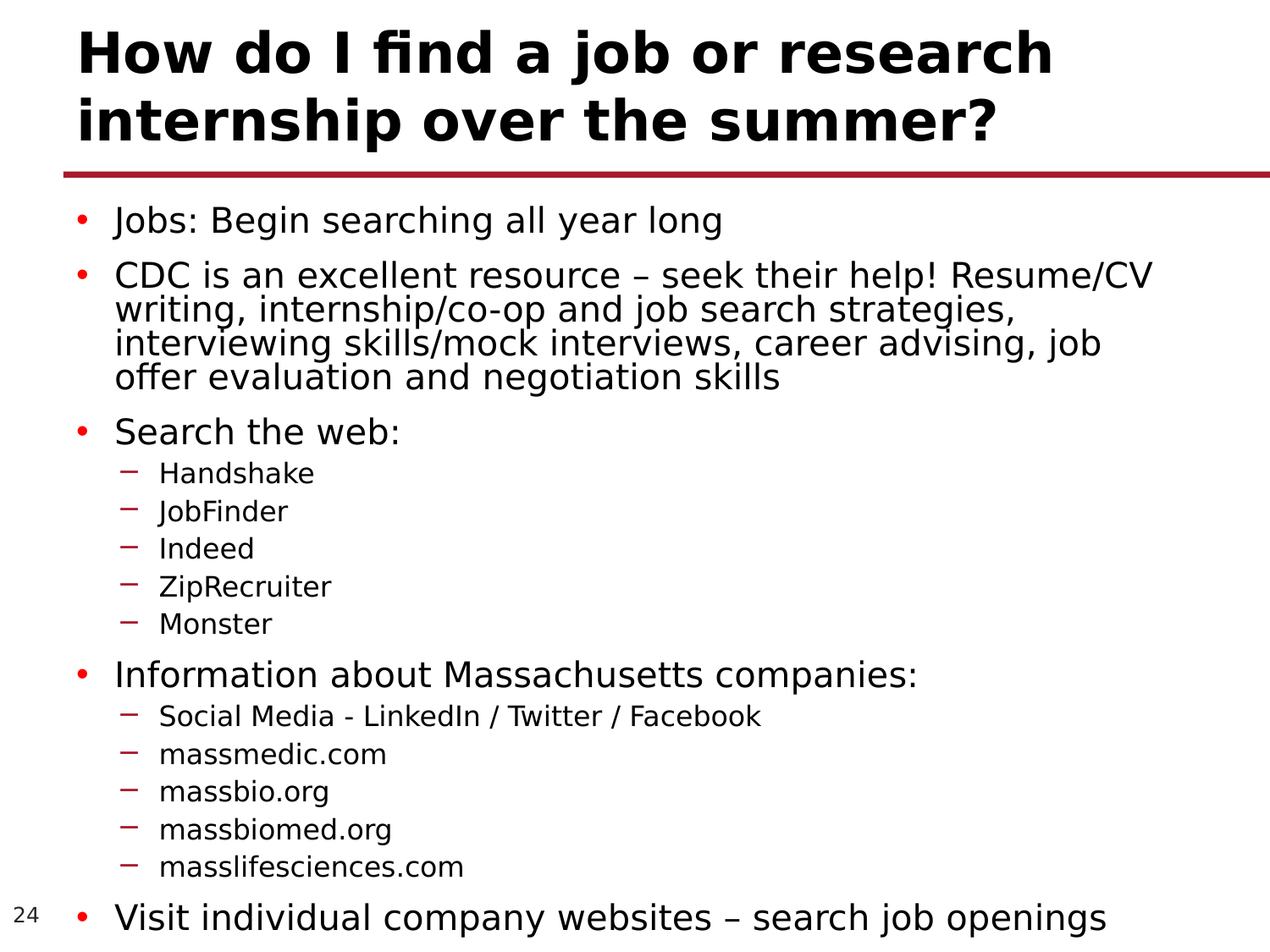

# How do I find a job or research internship over the summer?
Jobs: Begin searching all year long
CDC is an excellent resource – seek their help! Resume/CV writing, internship/co-op and job search strategies, interviewing skills/mock interviews, career advising, job offer evaluation and negotiation skills
Search the web:
Handshake
JobFinder
Indeed
ZipRecruiter
Monster
Information about Massachusetts companies:
Social Media - LinkedIn / Twitter / Facebook
massmedic.com
massbio.org
massbiomed.org
masslifesciences.com
Visit individual company websites – search job openings

24